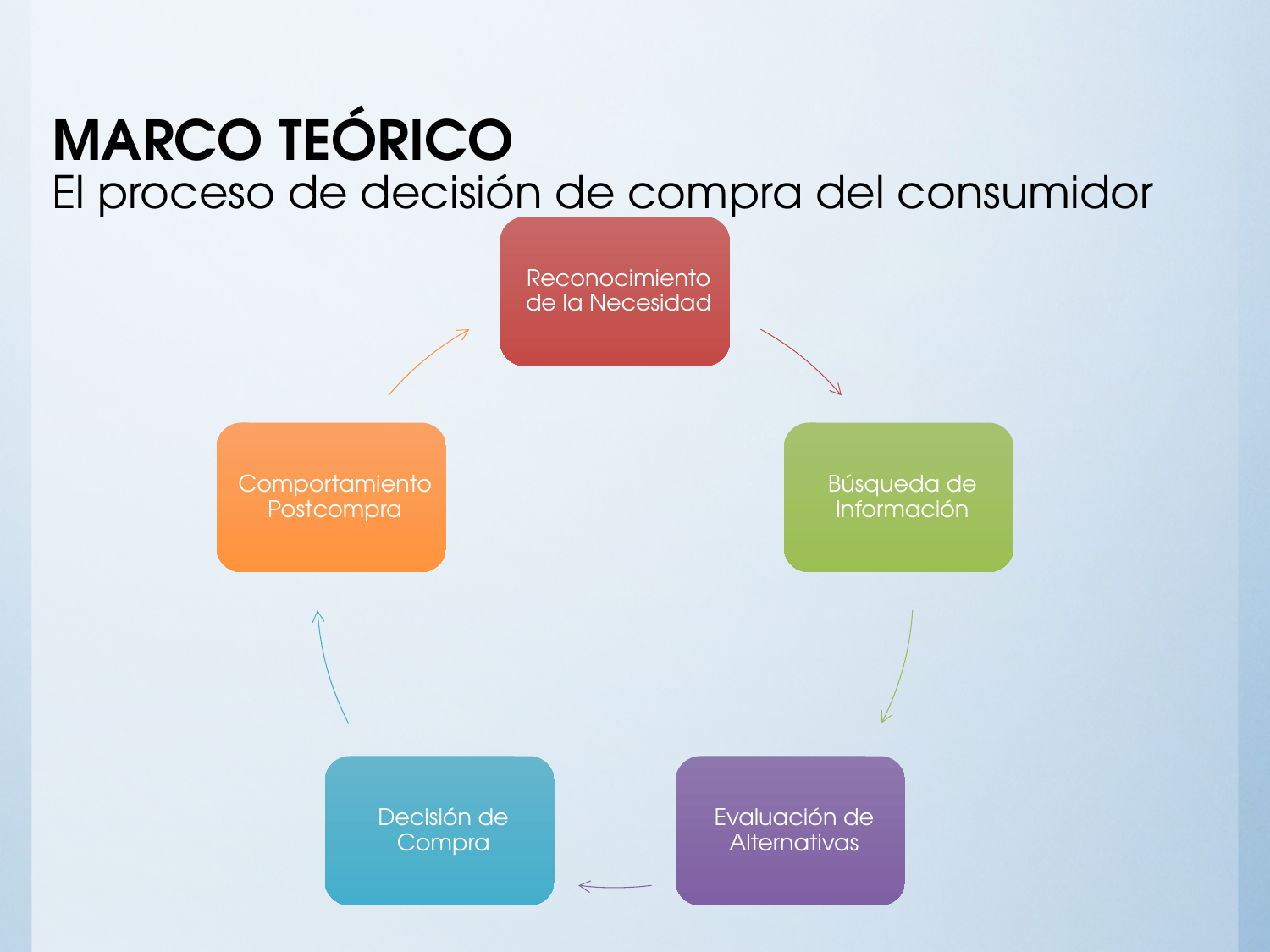

# MARCO TEÓRICO El proceso de decisión de compra del consumidor
Reconocimiento de la Necesidad
Búsqueda de Información
Evaluación de Alternativas
Decisión de Compra
Comportamiento Postcompra